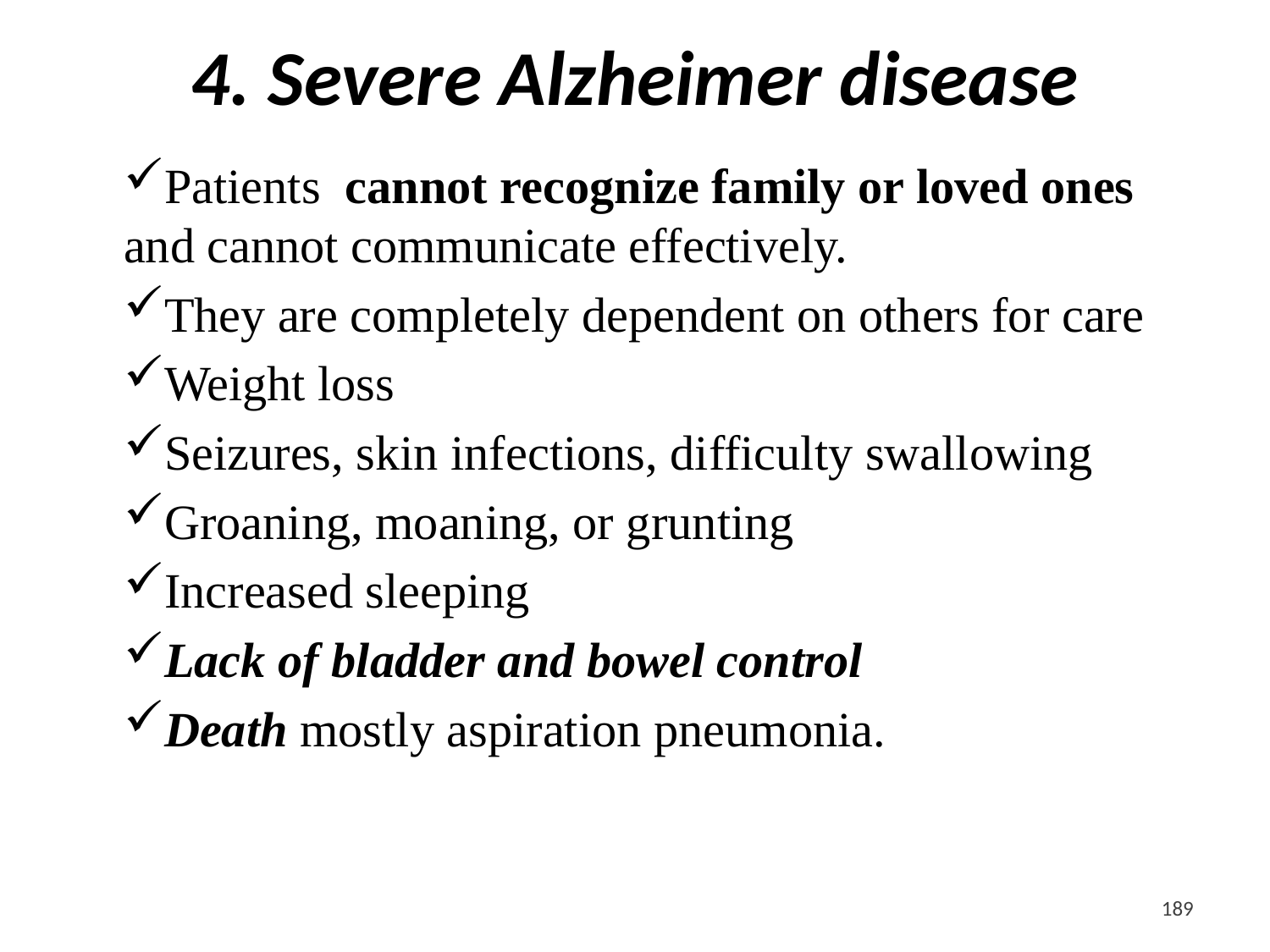

# 4. Severe Alzheimer disease
Patients  cannot recognize family or loved ones and cannot communicate effectively.
They are completely dependent on others for care
Weight loss
Seizures, skin infections, difficulty swallowing
Groaning, moaning, or grunting
Increased sleeping
Lack of bladder and bowel control
Death mostly aspiration pneumonia.

189